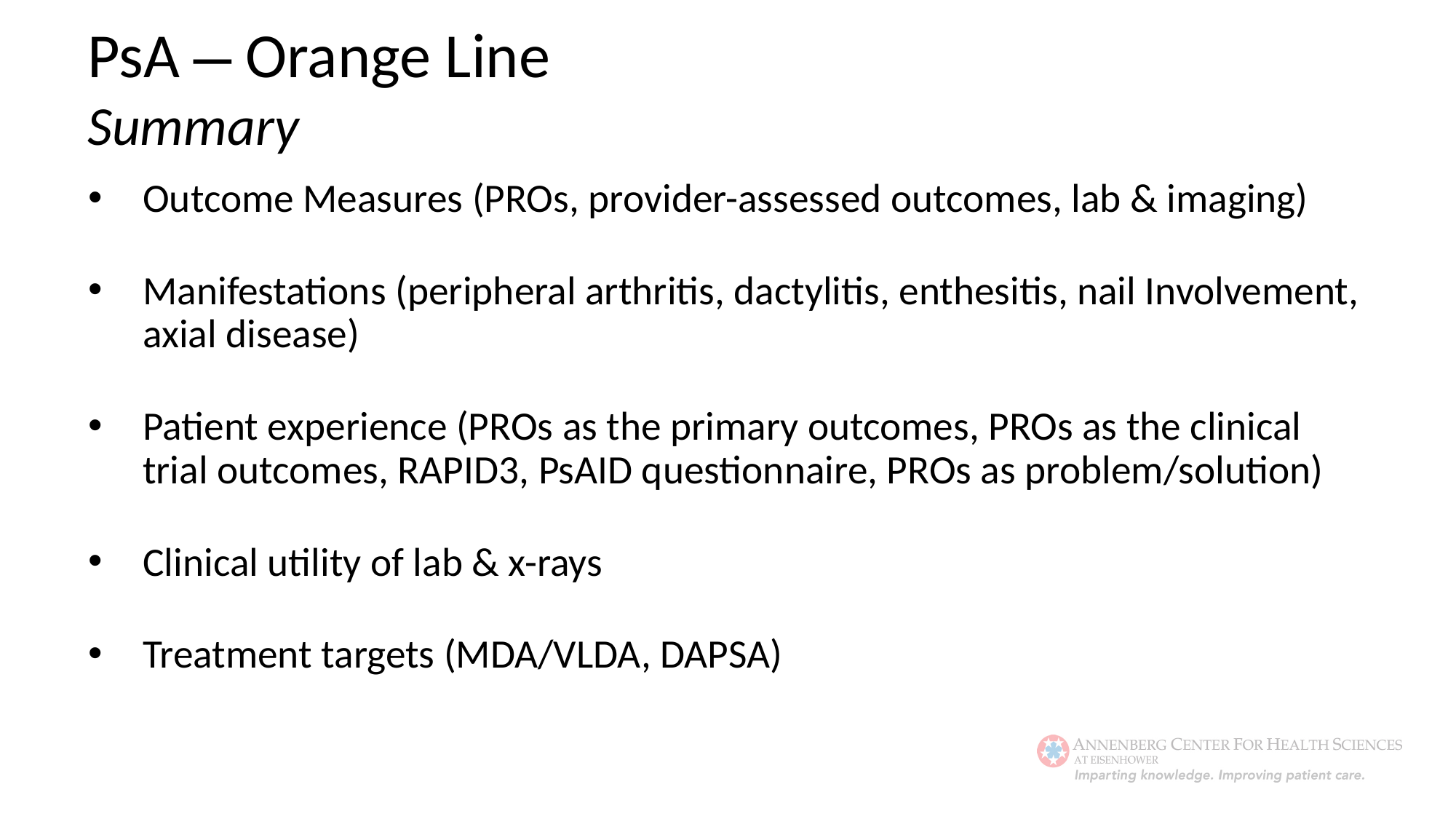

PsA ⎼ Orange Line
Summary
Outcome Measures (PROs, provider-assessed outcomes, lab & imaging)
Manifestations (peripheral arthritis, dactylitis, enthesitis, nail Involvement, axial disease)
Patient experience (PROs as the primary outcomes, PROs as the clinical trial outcomes, RAPID3, PsAID questionnaire, PROs as problem/solution)
Clinical utility of lab & x-rays
Treatment targets (MDA/VLDA, DAPSA)